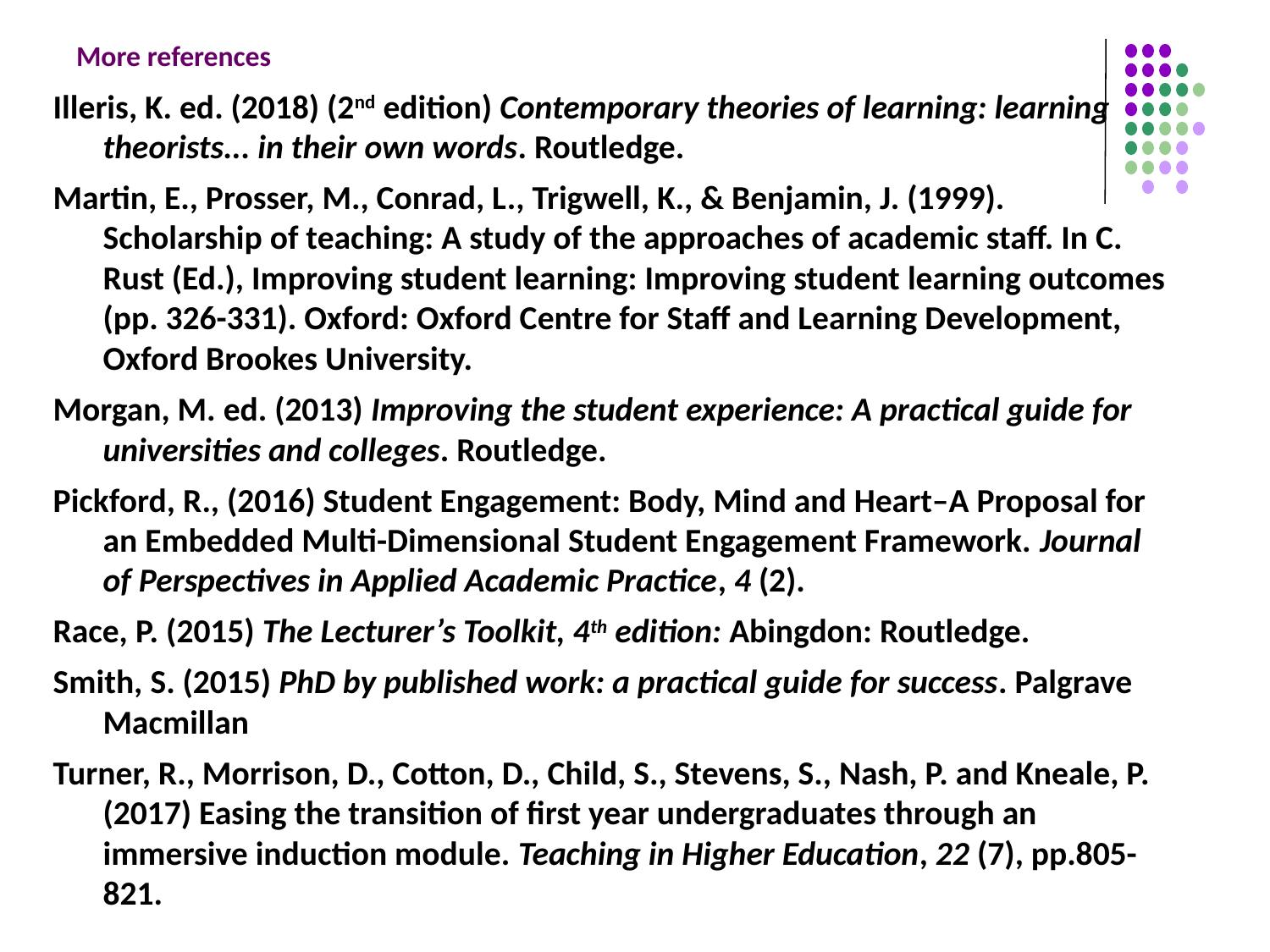

# More references
Illeris, K. ed. (2018) (2nd edition) Contemporary theories of learning: learning theorists... in their own words. Routledge.
Martin, E., Prosser, M., Conrad, L., Trigwell, K., & Benjamin, J. (1999). Scholarship of teaching: A study of the approaches of academic staff. In C. Rust (Ed.), Improving student learning: Improving student learning outcomes (pp. 326-331). Oxford: Oxford Centre for Staff and Learning Development, Oxford Brookes University.
Morgan, M. ed. (2013) Improving the student experience: A practical guide for universities and colleges. Routledge.
Pickford, R., (2016) Student Engagement: Body, Mind and Heart–A Proposal for an Embedded Multi-Dimensional Student Engagement Framework. Journal of Perspectives in Applied Academic Practice, 4 (2).
Race, P. (2015) The Lecturer’s Toolkit, 4th edition: Abingdon: Routledge.
Smith, S. (2015) PhD by published work: a practical guide for success. Palgrave Macmillan
Turner, R., Morrison, D., Cotton, D., Child, S., Stevens, S., Nash, P. and Kneale, P. (2017) Easing the transition of first year undergraduates through an immersive induction module. Teaching in Higher Education, 22 (7), pp.805-821.